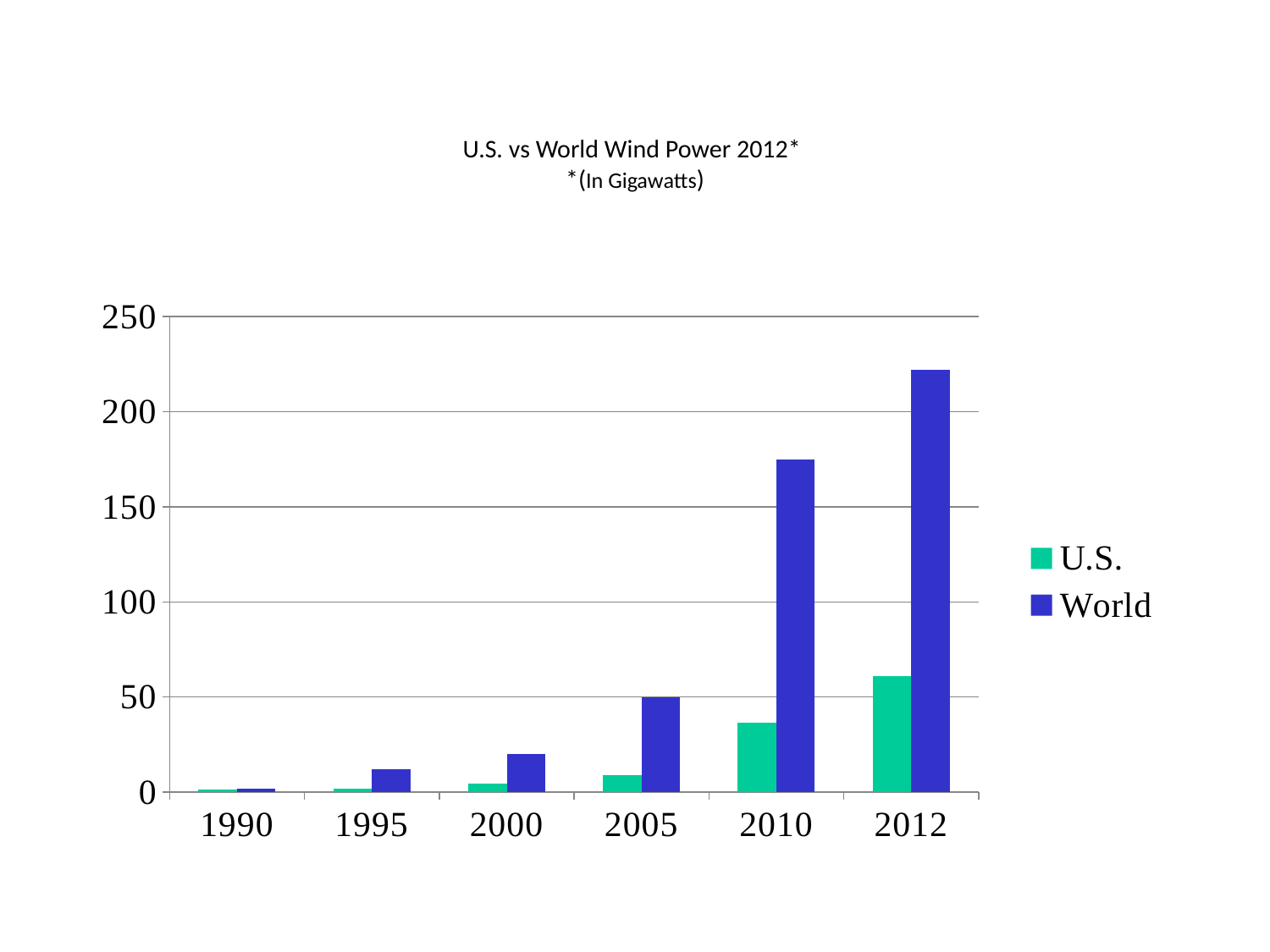

# U.S. vs World Wind Power 2012* *(In Gigawatts)

### Chart

| Category | U.S. | World |
|---|---|---|
| 1990 | 1.3 | 2.0 |
| 1995 | 2.0 | 12.0 |
| 2000 | 4.5 | 20.0 |
| 2005 | 9.1 | 50.0 |
| 2010 | 36.5 | 175.0 |
| 2012 | 61.0 | 222.0 |